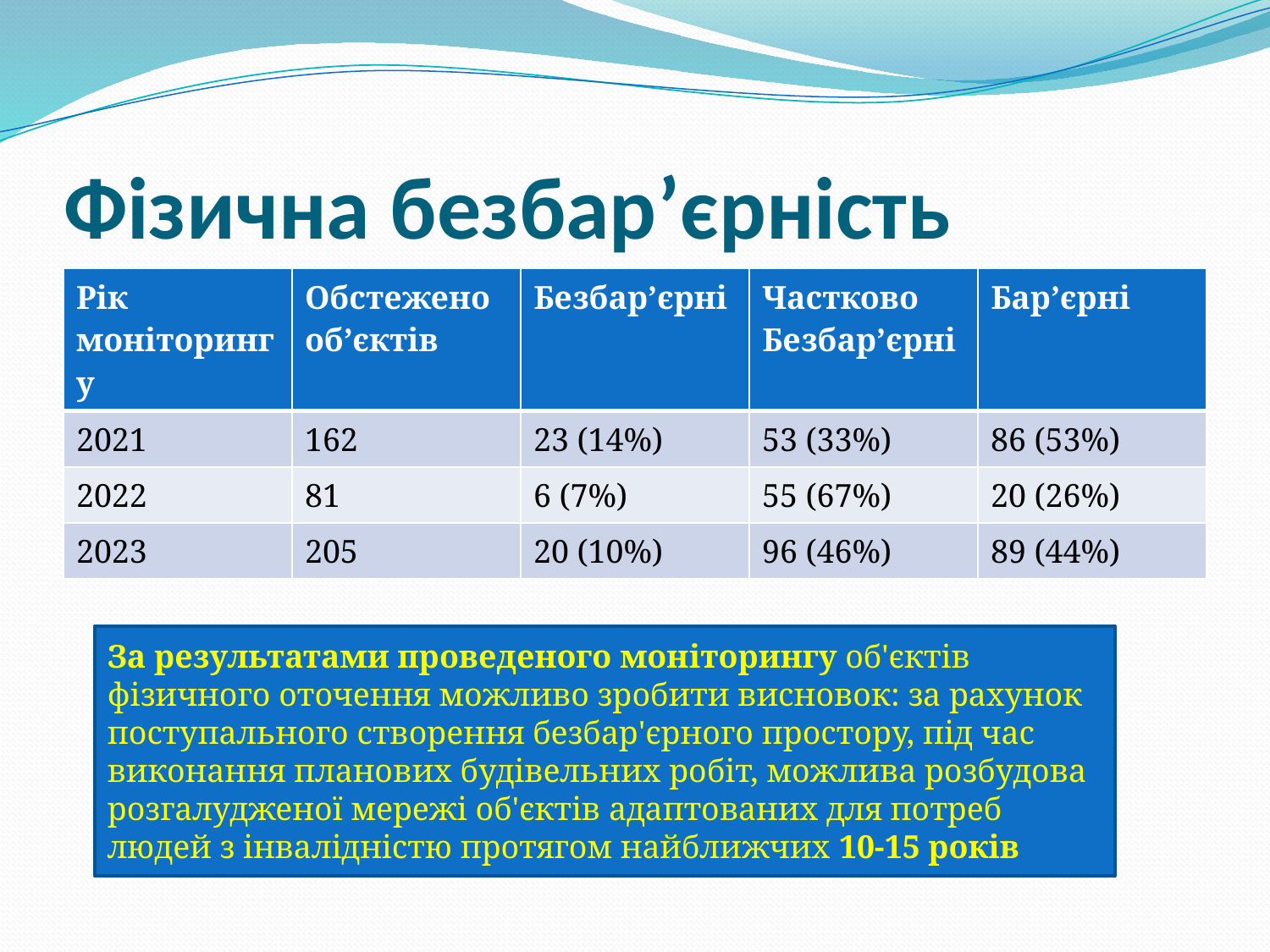

# Фізична безбар’єрність
| Рік моніторингу | Обстежено об’єктів | Безбар’єрні | Частково Безбар’єрні | Бар’єрні |
| --- | --- | --- | --- | --- |
| 2021 | 162 | 23 (14%) | 53 (33%) | 86 (53%) |
| 2022 | 81 | 6 (7%) | 55 (67%) | 20 (26%) |
| 2023 | 205 | 20 (10%) | 96 (46%) | 89 (44%) |
За результатами проведеного моніторингу об'єктів фізичного оточення можливо зробити висновок: за рахунок поступального створення безбар'єрного простору, під час виконання планових будівельних робіт, можлива розбудова розгалудженої мережі об'єктів адаптованих для потреб людей з інвалідністю протягом найближчих 10-15 років